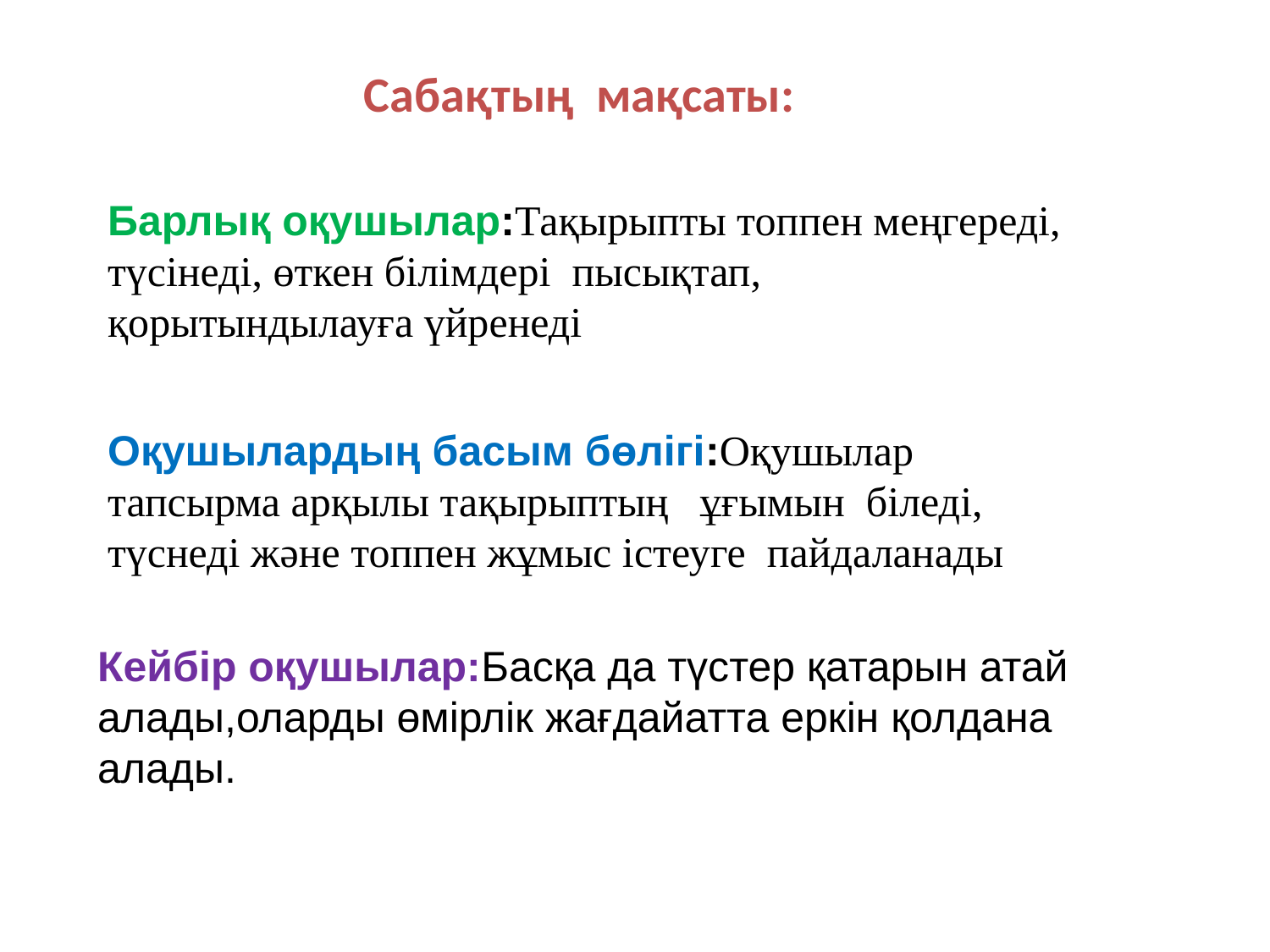

Сабақтың  мақсаты:
Барлық оқушылар:Тақырыпты топпен меңгереді, түсінеді, өткен білімдері  пысықтап, қорытындылауға үйренеді

Оқушылардың басым бөлігі:Оқушылар тапсырма арқылы тақырыптың   ұғымын  біледі, түснеді және топпен жұмыс істеуге  пайдаланады
Кейбір оқушылар:Басқа да түстер қатарын атай алады,оларды өмірлік жағдайатта еркін қолдана алады.